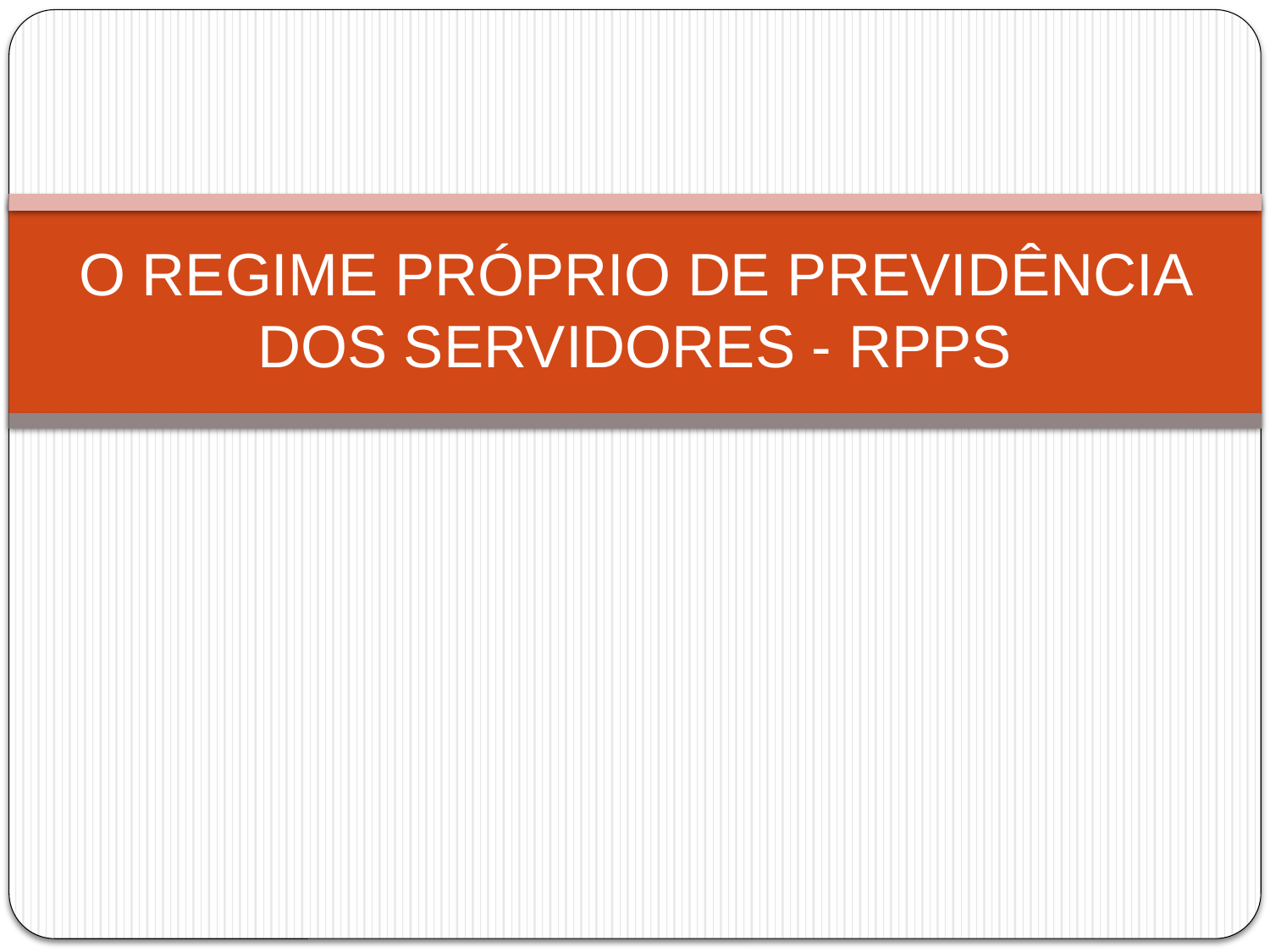

# O REGIME PRÓPRIO DE PREVIDÊNCIA DOS SERVIDORES - RPPS